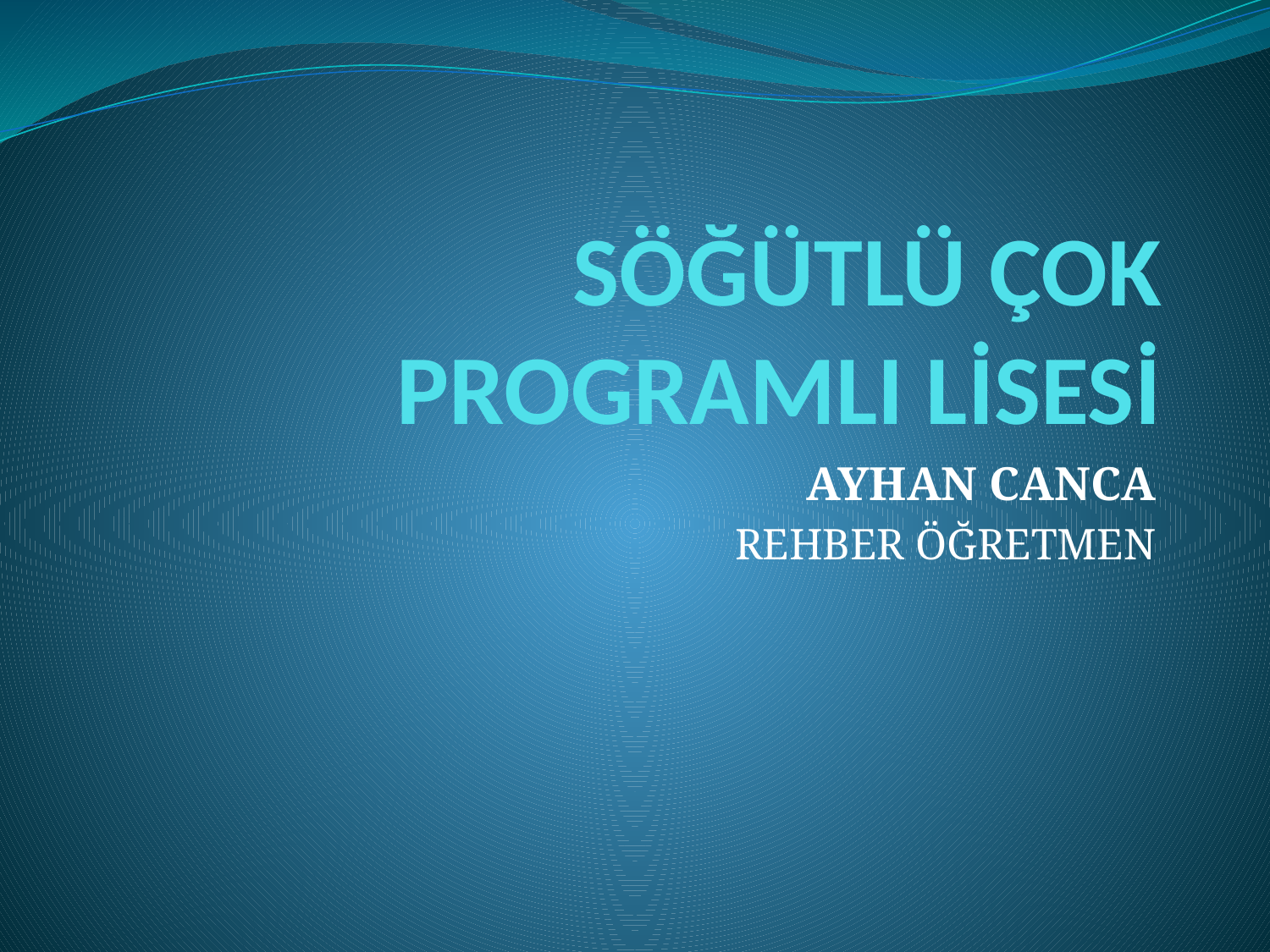

# SÖĞÜTLÜ ÇOK PROGRAMLI LİSESİ
AYHAN CANCA
REHBER ÖĞRETMEN